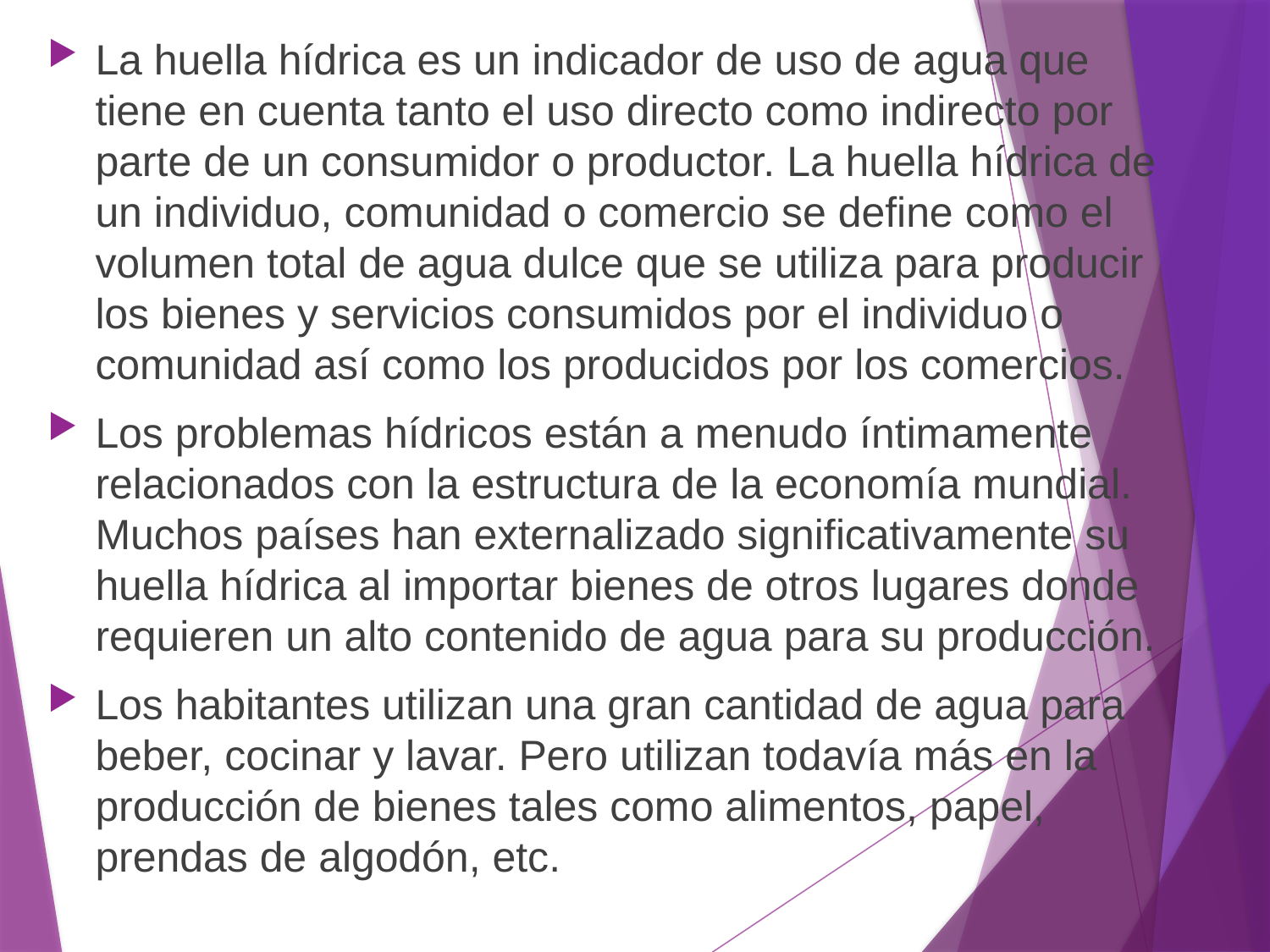

La huella hídrica es un indicador de uso de agua que tiene en cuenta tanto el uso directo como indirecto por parte de un consumidor o productor. La huella hídrica de un individuo, comunidad o comercio se define como el volumen total de agua dulce que se utiliza para producir los bienes y servicios consumidos por el individuo o comunidad así como los producidos por los comercios.
Los problemas hídricos están a menudo íntimamente relacionados con la estructura de la economía mundial. Muchos países han externalizado significativamente su huella hídrica al importar bienes de otros lugares donde requieren un alto contenido de agua para su producción.
Los habitantes utilizan una gran cantidad de agua para beber, cocinar y lavar. Pero utilizan todavía más en la producción de bienes tales como alimentos, papel, prendas de algodón, etc.
#